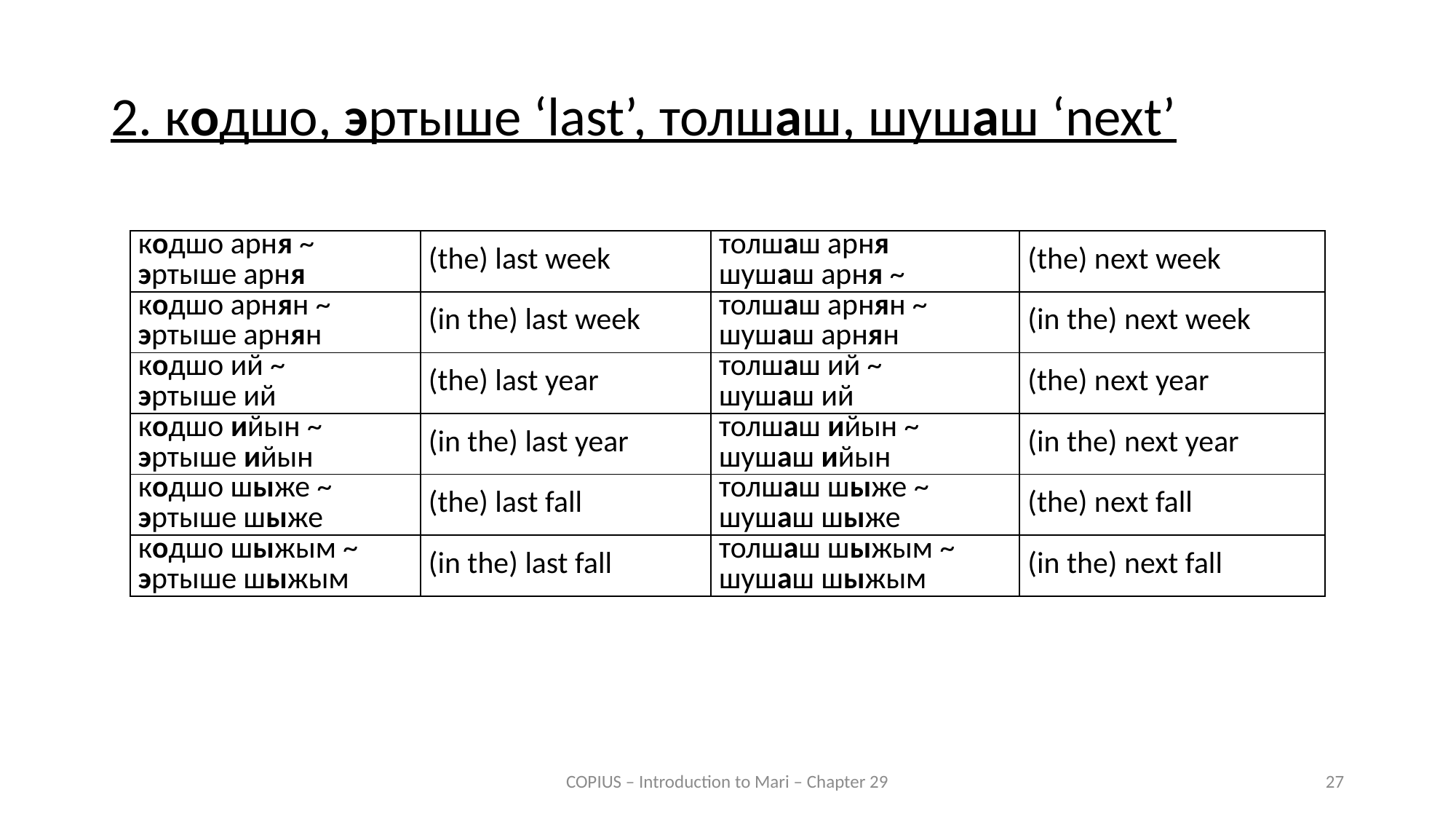

2. кодшо, эртыше ‘last’, толшаш, шушаш ‘next’
| кодшо арня ~ эртыше арня | (the) last week | толшаш арня шушаш арня ~ | (the) next week |
| --- | --- | --- | --- |
| кодшо арнян ~ эртыше арнян | (in the) last week | толшаш арнян ~ шушаш арнян | (in the) next week |
| кодшо ий ~ эртыше ий | (the) last year | толшаш ий ~ шушаш ий | (the) next year |
| кодшо ийын ~ эртыше ийын | (in the) last year | толшаш ийын ~ шушаш ийын | (in the) next year |
| кодшо шыже ~ эртыше шыже | (the) last fall | толшаш шыже ~ шушаш шыже | (the) next fall |
| кодшо шыжым ~ эртыше шыжым | (in the) last fall | толшаш шыжым ~ шушаш шыжым | (in the) next fall |
COPIUS – Introduction to Mari – Chapter 29
27